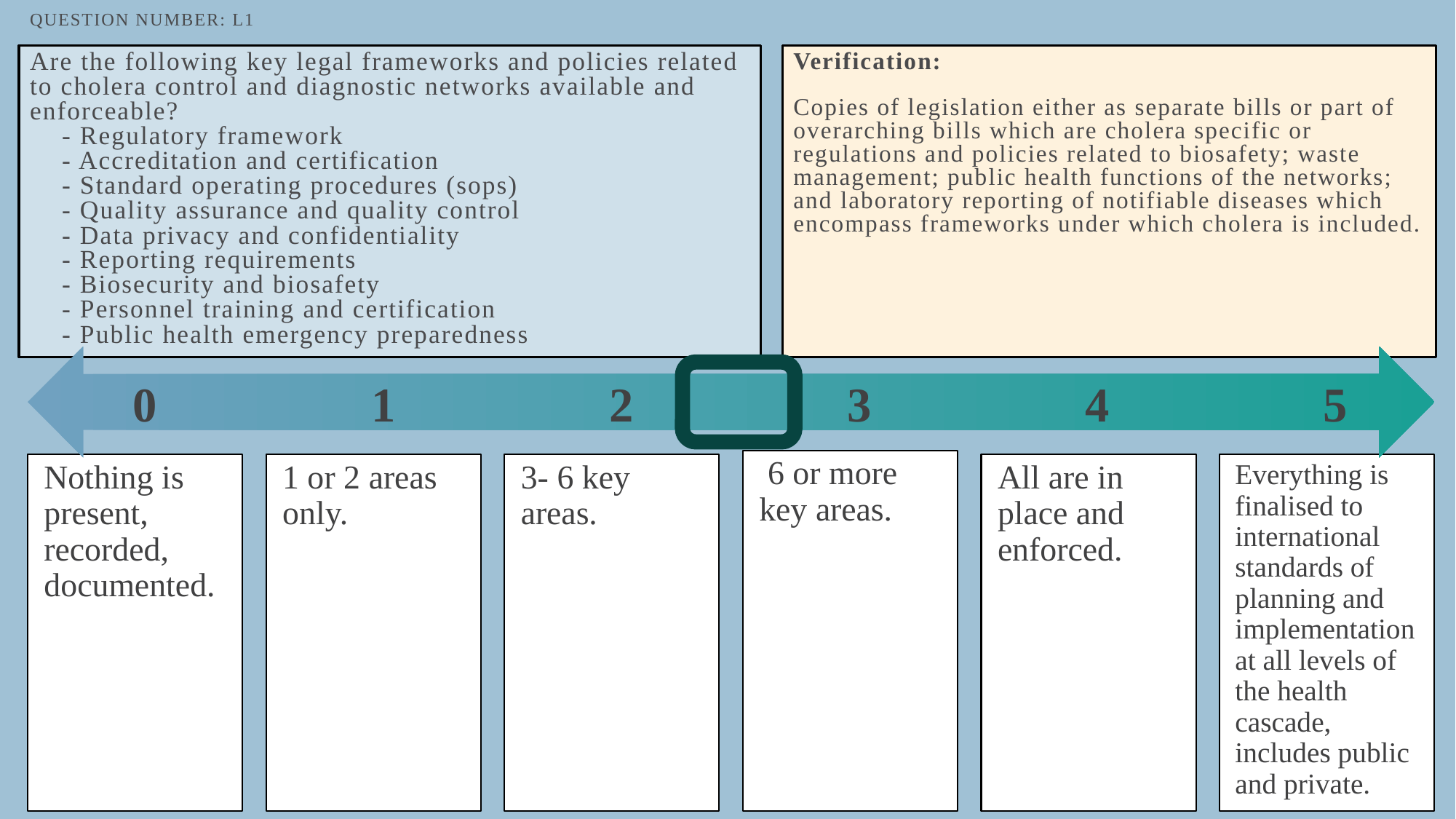

# Question number: L1
Are the following key legal frameworks and policies related to cholera control and diagnostic networks available and enforceable?
    - Regulatory framework
    - Accreditation and certification
    - Standard operating procedures (sops)
    - Quality assurance and quality control
    - Data privacy and confidentiality
    - Reporting requirements
    - Biosecurity and biosafety
    - Personnel training and certification
    - Public health emergency preparedness
Verification:

Copies of legislation either as separate bills or part of overarching bills which are cholera specific or regulations and policies related to biosafety; waste management; public health functions of the networks; and laboratory reporting of notifiable diseases which encompass frameworks under which cholera is included.

0
1
2
3
4
5

 6 or more key areas.

Everything is finalised to international standards of planning and implementation at all levels of the health cascade, includes public and private.

Nothing is present, recorded, documented.
1 or 2 areas only.
3- 6 key areas.

All are in place and enforced.